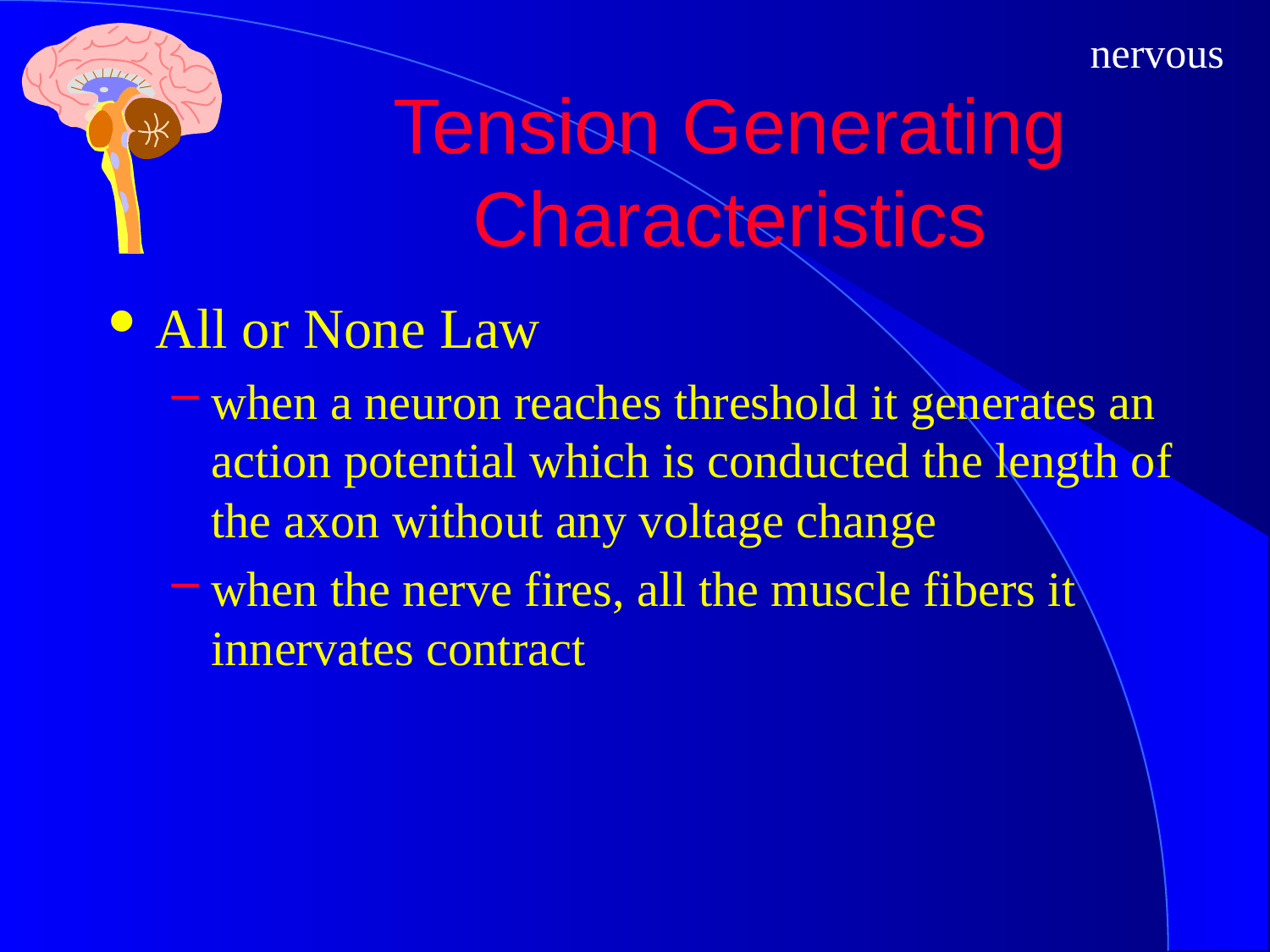

# Tension Generating Characteristics
All or None Law
when a neuron reaches threshold it generates an action potential which is conducted the length of the axon without any voltage change
when the nerve fires, all the muscle fibers it innervates contract